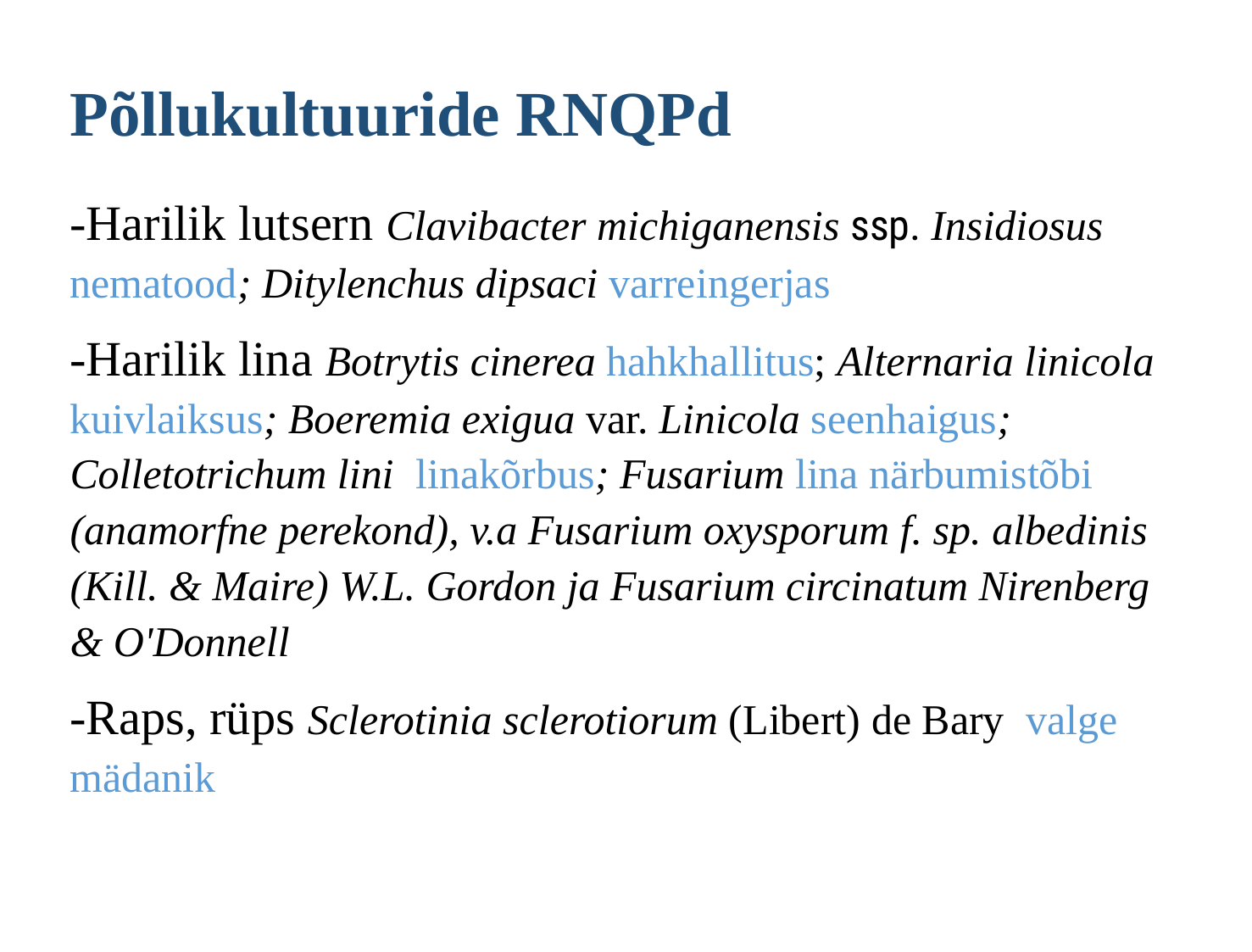

# Põllukultuuride RNQPd
-Harilik lutsern Clavibacter michiganensis ssp. Insidiosus nematood; Ditylenchus dipsaci varreingerjas
-Harilik lina Botrytis cinerea hahkhallitus; Alternaria linicola kuivlaiksus; Boeremia exigua var. Linicola seenhaigus; Colletotrichum lini  linakõrbus; Fusarium lina närbumistõbi (anamorfne perekond), v.a Fusarium oxysporum f. sp. albedinis (Kill. & Maire) W.L. Gordon ja Fusarium circinatum Nirenberg & O'Donnell
-Raps, rüps Sclerotinia sclerotiorum (Libert) de Bary  valge mädanik